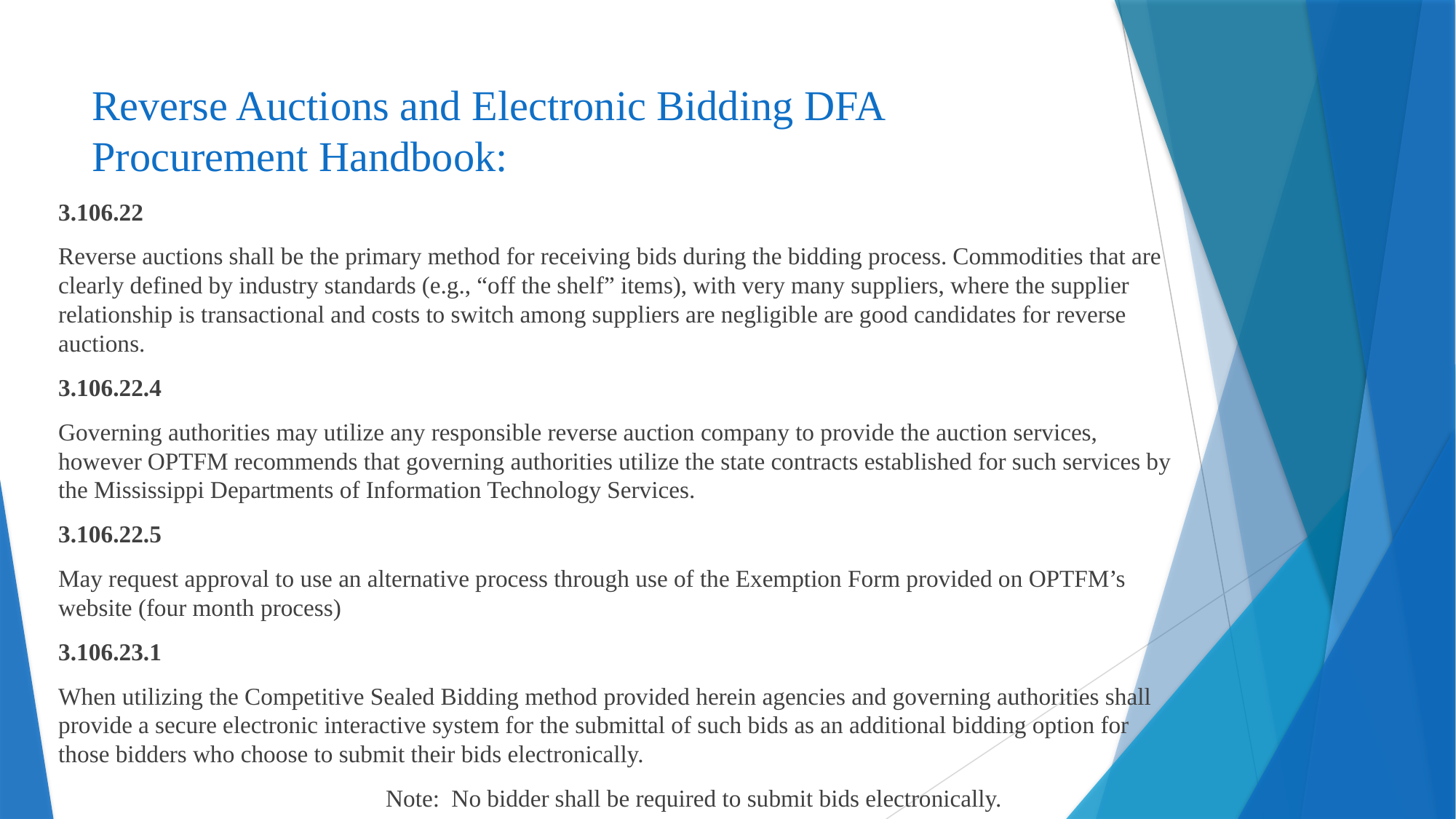

# Reverse Auctions and Electronic Bidding DFA Procurement Handbook:
3.106.22
Reverse auctions shall be the primary method for receiving bids during the bidding process. Commodities that are clearly defined by industry standards (e.g., “off the shelf” items), with very many suppliers, where the supplier relationship is transactional and costs to switch among suppliers are negligible are good candidates for reverse auctions.
3.106.22.4
Governing authorities may utilize any responsible reverse auction company to provide the auction services, however OPTFM recommends that governing authorities utilize the state contracts established for such services by the Mississippi Departments of Information Technology Services.
3.106.22.5
May request approval to use an alternative process through use of the Exemption Form provided on OPTFM’s website (four month process)
3.106.23.1
When utilizing the Competitive Sealed Bidding method provided herein agencies and governing authorities shall provide a secure electronic interactive system for the submittal of such bids as an additional bidding option for those bidders who choose to submit their bids electronically.
			Note:  No bidder shall be required to submit bids electronically.